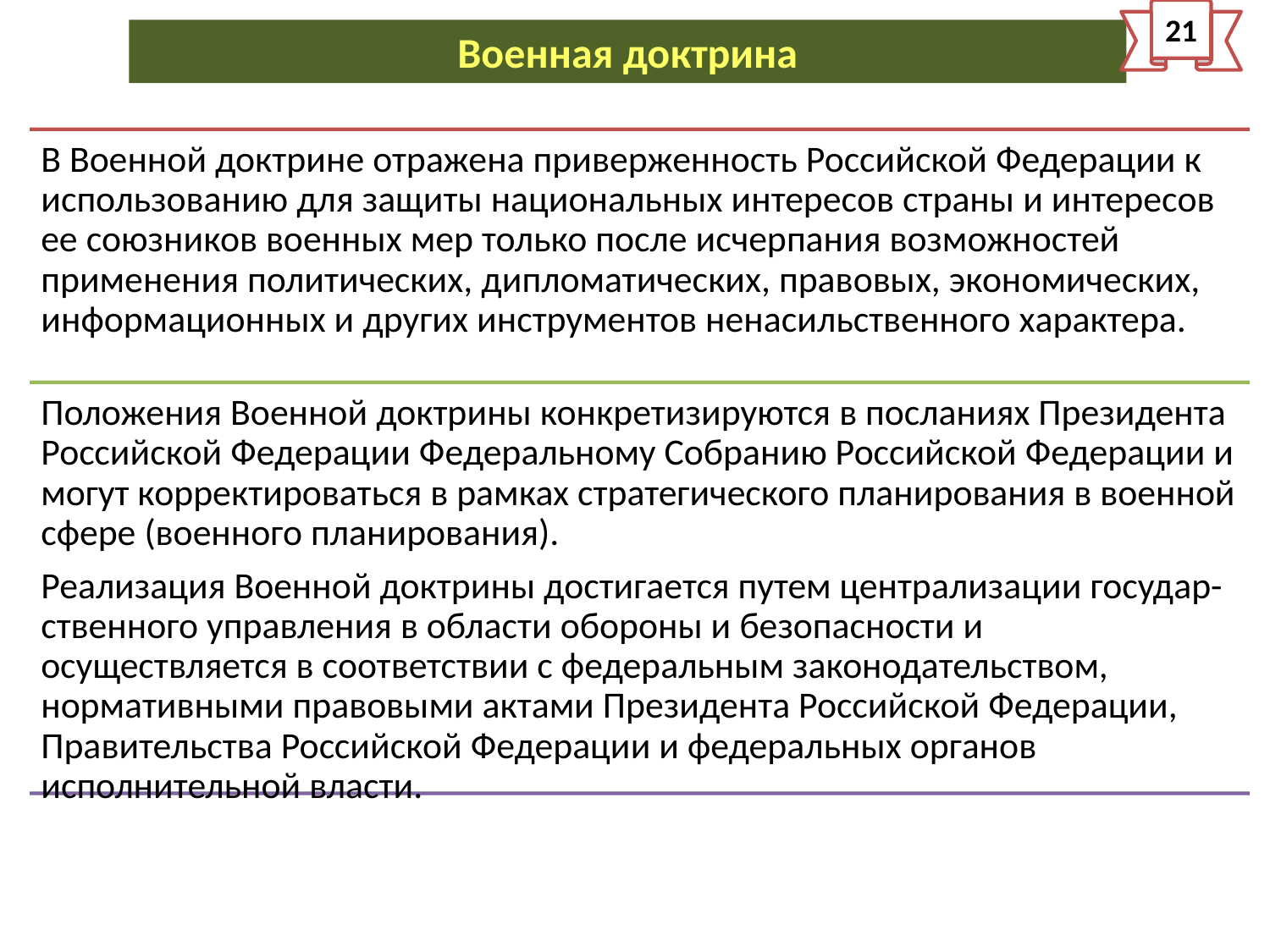

21
Военная доктрина
В Военной доктрине отражена приверженность Российской Федерации к использованию для защиты национальных интересов страны и интересов ее союзников военных мер только после исчерпания возможностей применения политических, дипломатических, правовых, экономических, информационных и других инструментов ненасильственного характера.
Положения Военной доктрины конкретизируются в посланиях Президента Российской Федерации Федеральному Собранию Российской Федерации и могут корректироваться в рамках стратегического планирования в военной сфере (военного планирования).
Реализация Военной доктрины достигается путем централизации государ-ственного управления в области обороны и безопасности и осуществляется в соответствии с федеральным законодательством, нормативными правовыми актами Президента Российской Федерации, Правительства Российской Федерации и федеральных органов исполнительной власти.